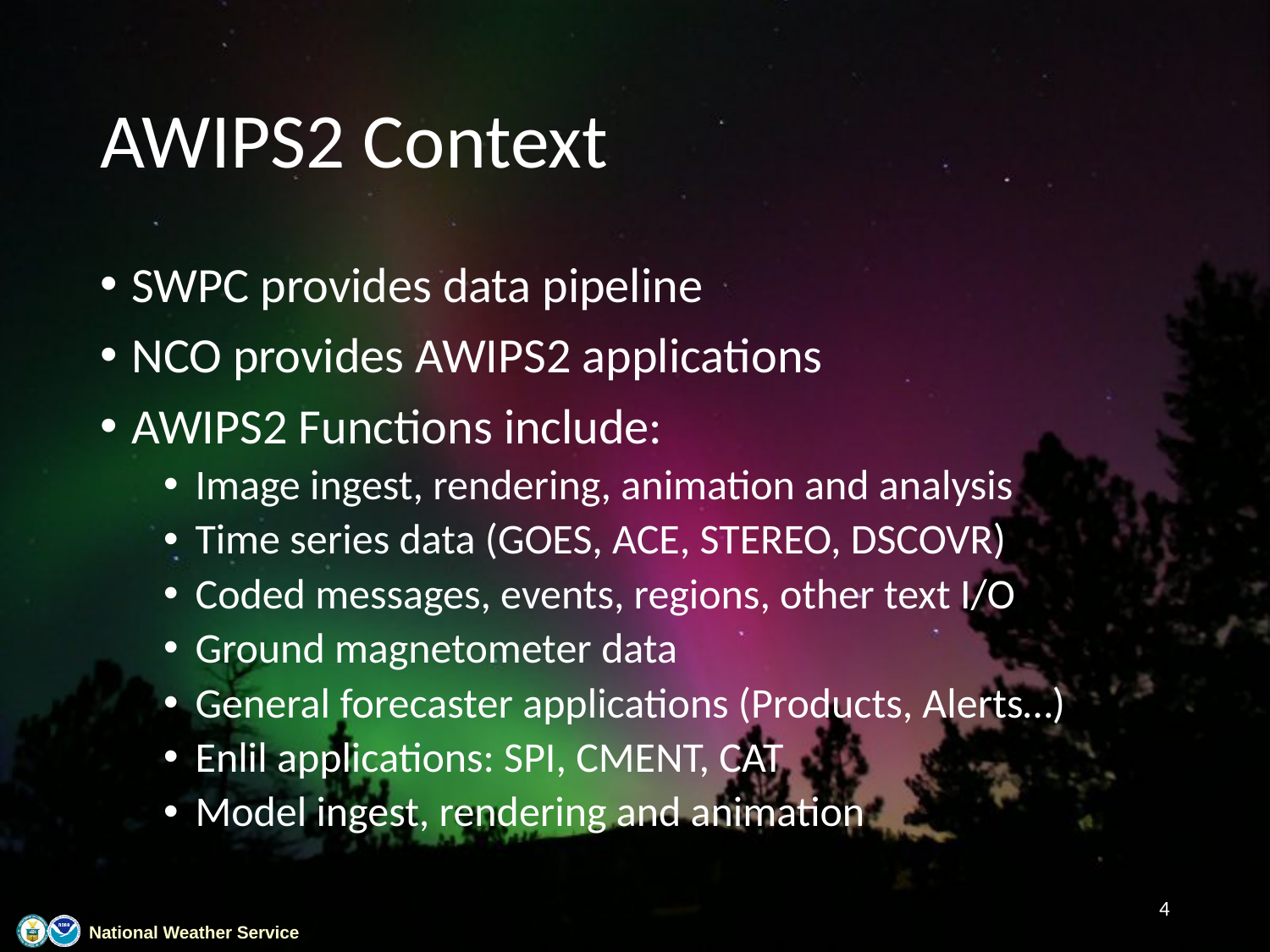

# AWIPS2 Context
SWPC provides data pipeline
NCO provides AWIPS2 applications
AWIPS2 Functions include:
Image ingest, rendering, animation and analysis
Time series data (GOES, ACE, STEREO, DSCOVR)
Coded messages, events, regions, other text I/O
Ground magnetometer data
General forecaster applications (Products, Alerts…)
Enlil applications: SPI, CMENT, CAT
Model ingest, rendering and animation

4